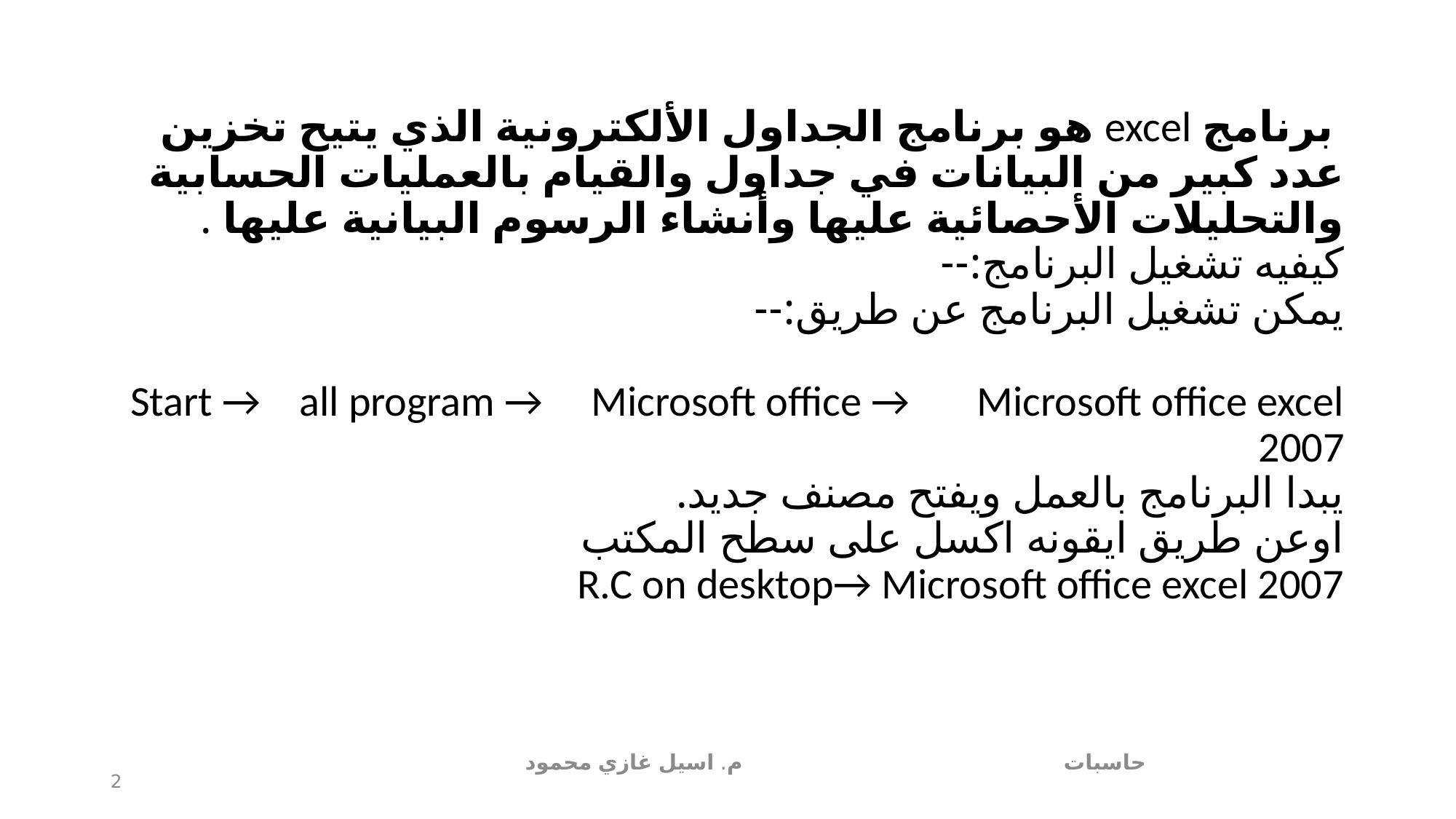

# برنامج excel هو برنامج الجداول الألكترونية الذي يتيح تخزين عدد كبير من البيانات في جداول والقيام بالعمليات الحسابية والتحليلات الأحصائية عليها وأنشاء الرسوم البيانية عليها . كيفيه تشغيل البرنامج:-- يمكن تشغيل البرنامج عن طريق:-- Start →    all program →     Microsoft office →       Microsoft office excel 2007 يبدا البرنامج بالعمل ويفتح مصنف جديد. اوعن طريق ايقونه اكسل على سطح المكتب R.C on desktop→ Microsoft office excel 2007
حاسبات                                                    م. اسيل غازي محمود
2